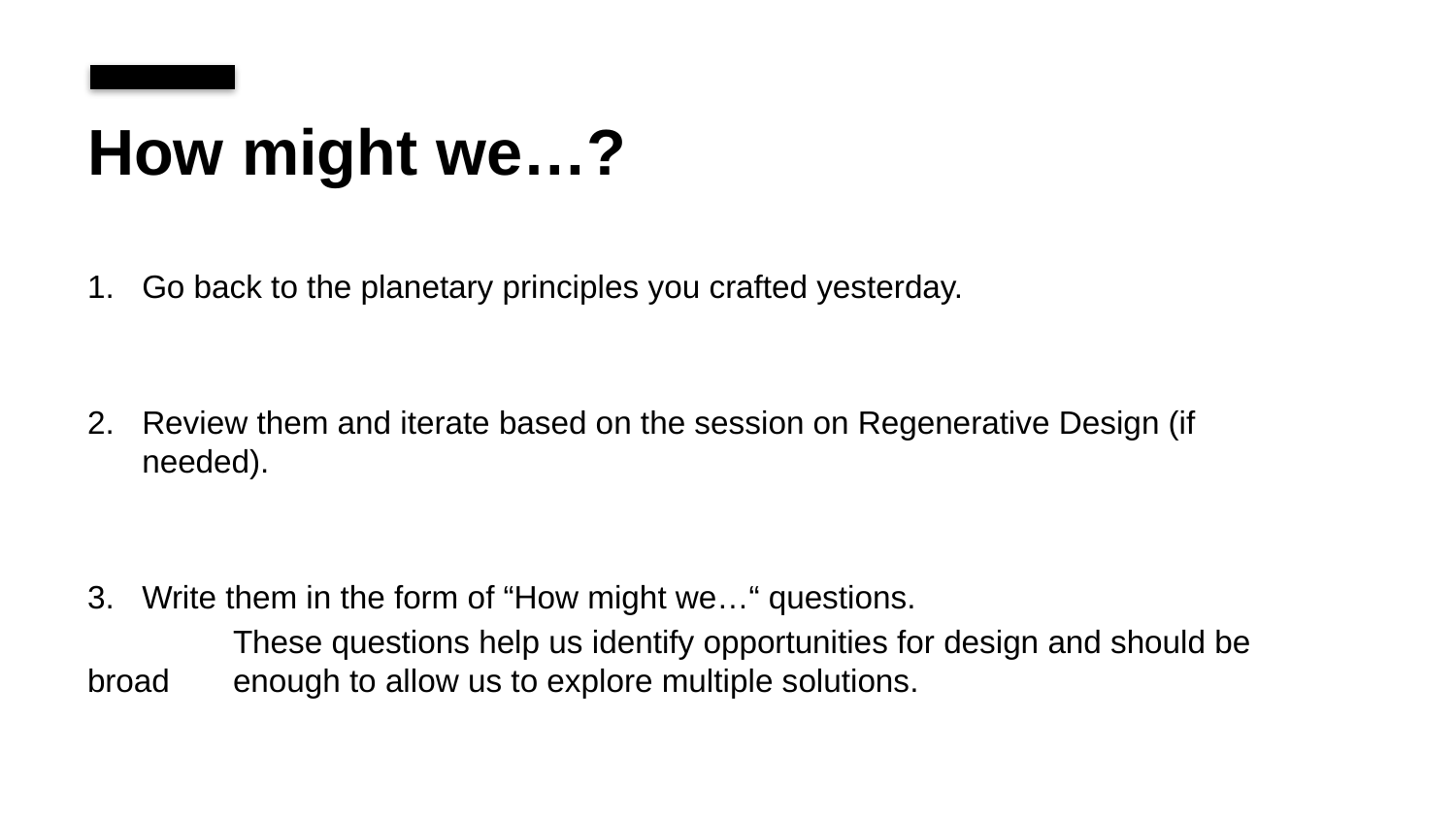

How might we…?
Go back to the planetary principles you crafted yesterday.

Review them and iterate based on the session on Regenerative Design (if needed).

Write them in the form of “How might we…“ questions.
	These questions help us identify opportunities for design and should be broad 	enough to allow us to explore multiple solutions.